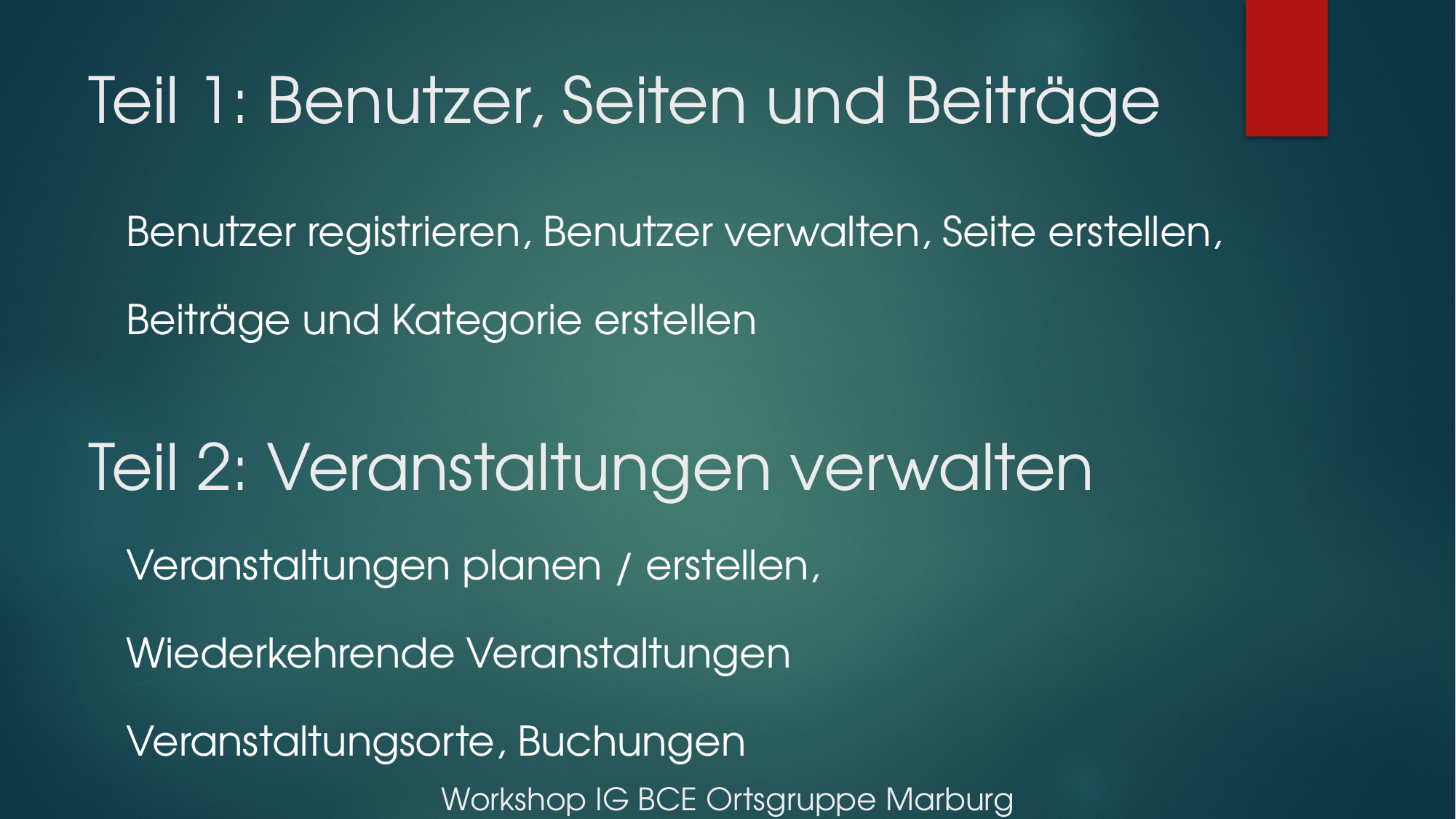

# Teil 1: Benutzer, Seiten und Beiträge
Benutzer registrieren, Benutzer verwalten, Seite erstellen,
Beiträge und Kategorie erstellen
Teil 2: Veranstaltungen verwalten

Veranstaltungen planen / erstellen,
Wiederkehrende Veranstaltungen
Veranstaltungsorte, Buchungen
Workshop IG BCE Ortsgruppe Marburg